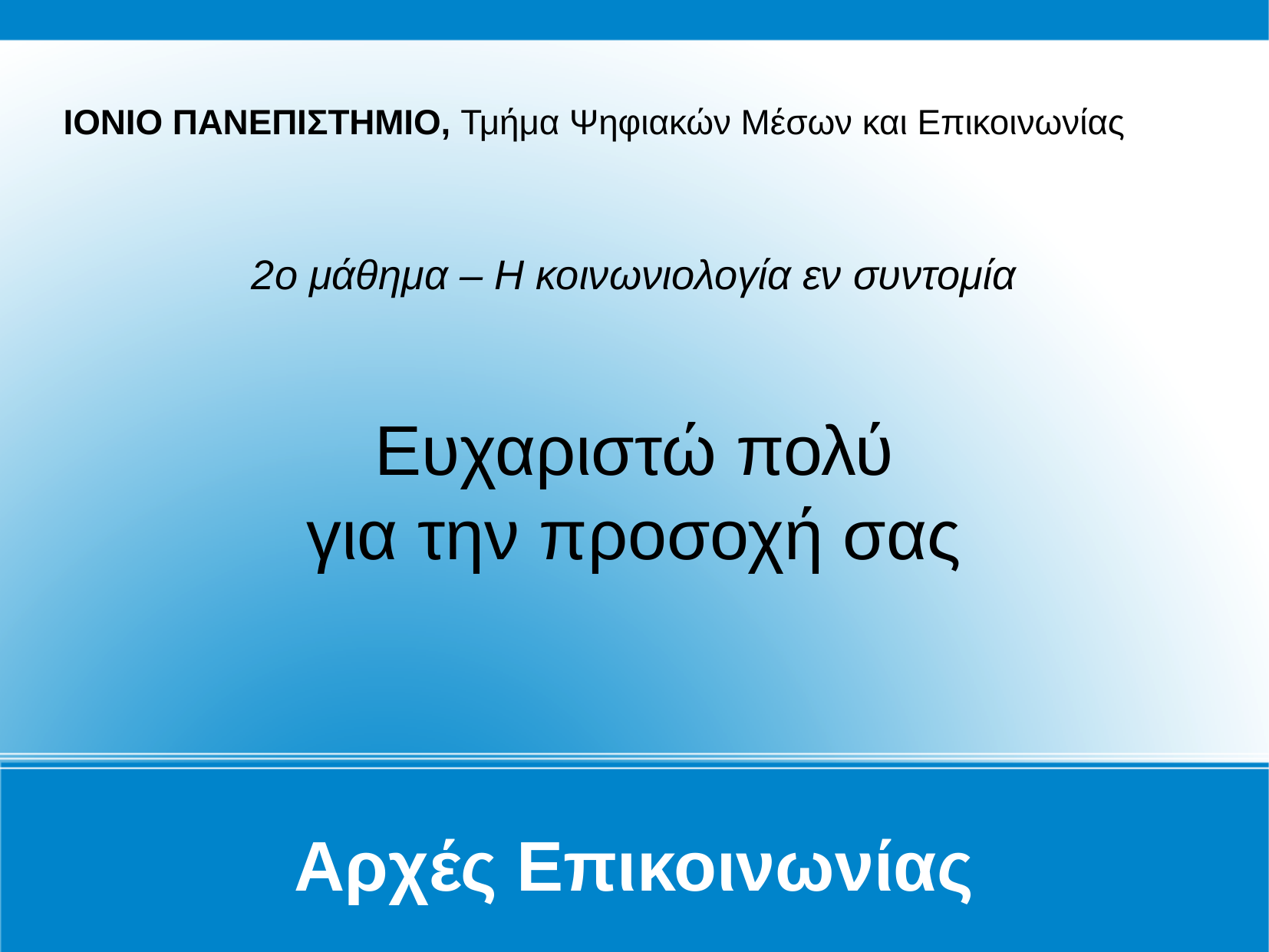

Αρχές Επικοινωνίας
ΙΟΝΙΟ ΠΑΝΕΠΙΣΤΗΜΙΟ, Τμήμα Ψηφιακών Μέσων και Επικοινωνίας

2ο μάθημα – Η κοινωνιολογία εν συντομία

Ευχαριστώ πολύ
για την προσοχή σας